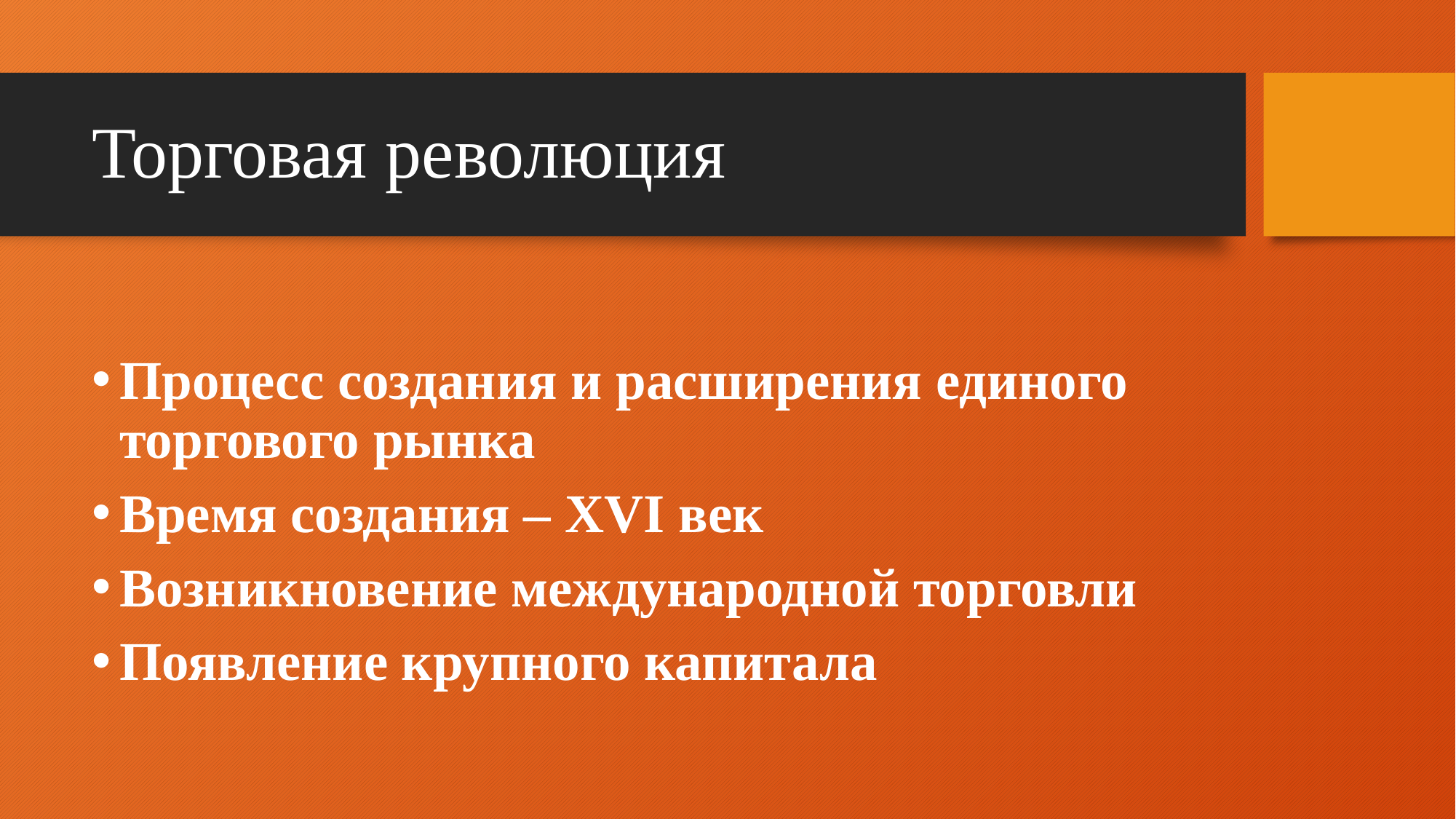

# Торговая революция
Процесс создания и расширения единого торгового рынка
Время создания – XVI век
Возникновение международной торговли
Появление крупного капитала